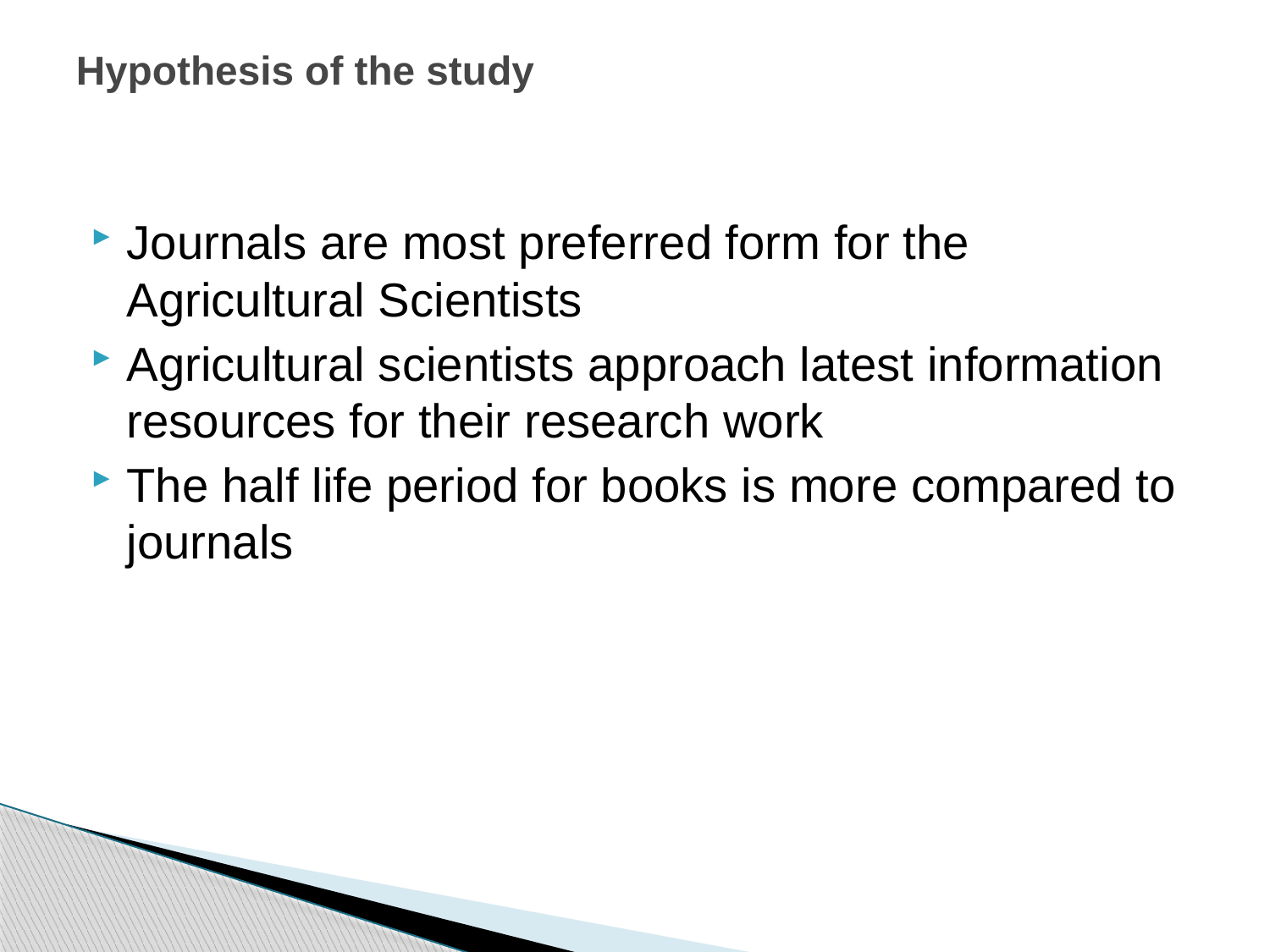

# Hypothesis of the study
Journals are most preferred form for the Agricultural Scientists
Agricultural scientists approach latest information resources for their research work
The half life period for books is more compared to journals